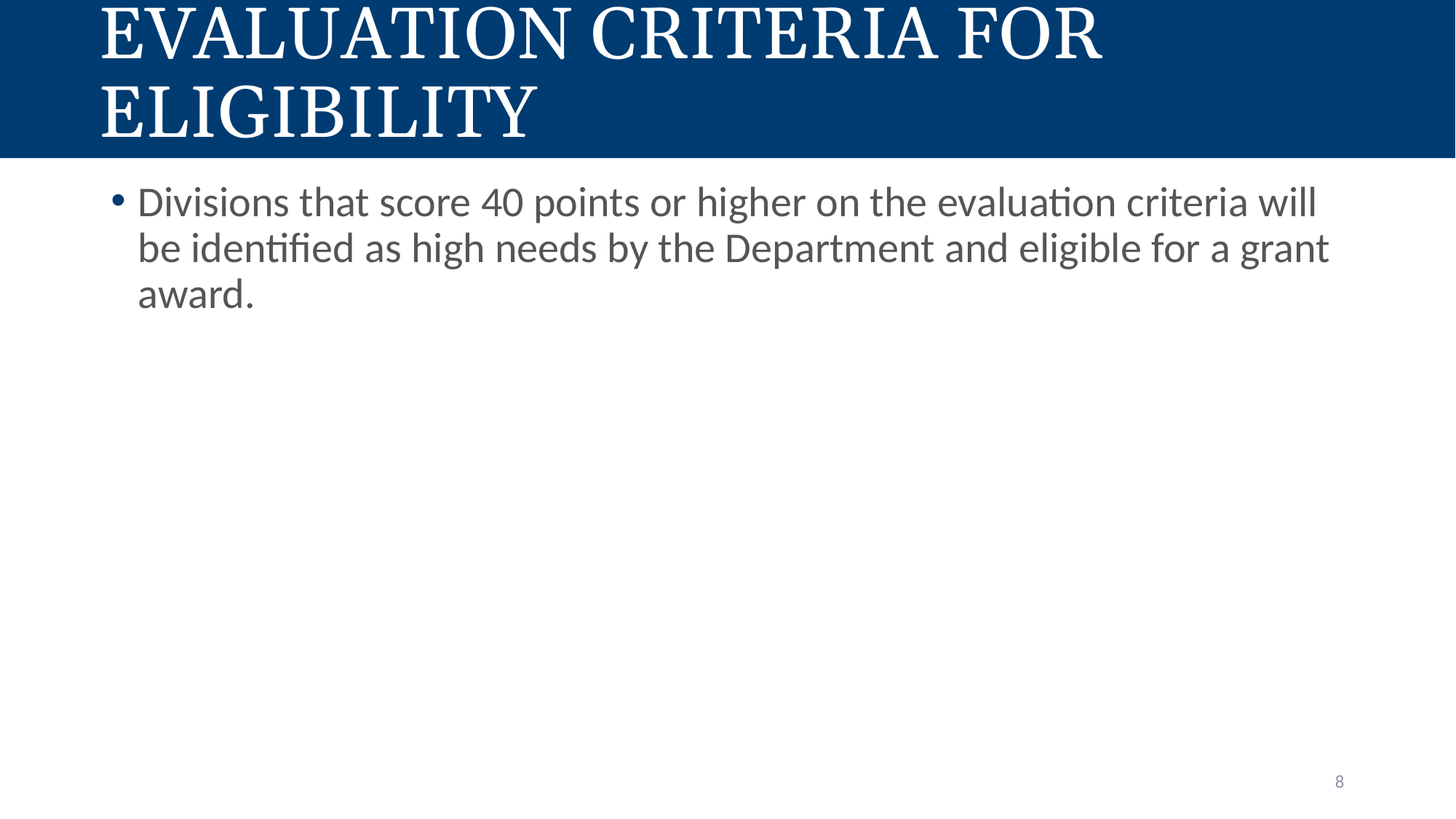

# Evaluation Criteria For Eligibility
Divisions that score 40 points or higher on the evaluation criteria will be identified as high needs by the Department and eligible for a grant award.
8